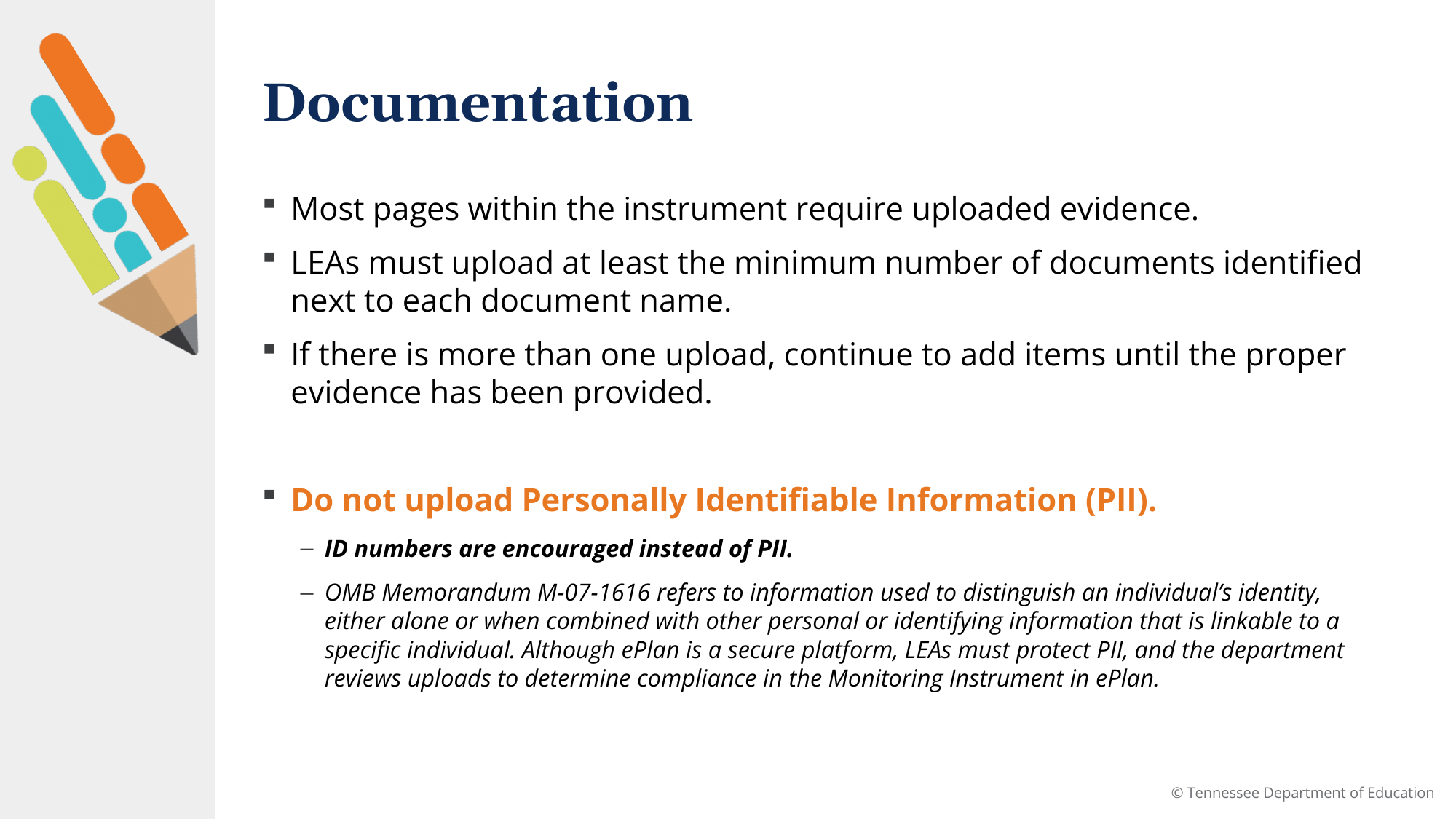

# Documentation
Most pages within the instrument require uploaded evidence.
LEAs must upload at least the minimum number of documents identified next to each document name.
If there is more than one upload, continue to add items until the proper evidence has been provided.

Do not upload Personally Identifiable Information (PII).
ID numbers are encouraged instead of PII.
OMB Memorandum M-07-1616 refers to information used to distinguish an individual’s identity, either alone or when combined with other personal or identifying information that is linkable to a specific individual. Although ePlan is a secure platform, LEAs must protect PII, and the department reviews uploads to determine compliance in the Monitoring Instrument in ePlan.